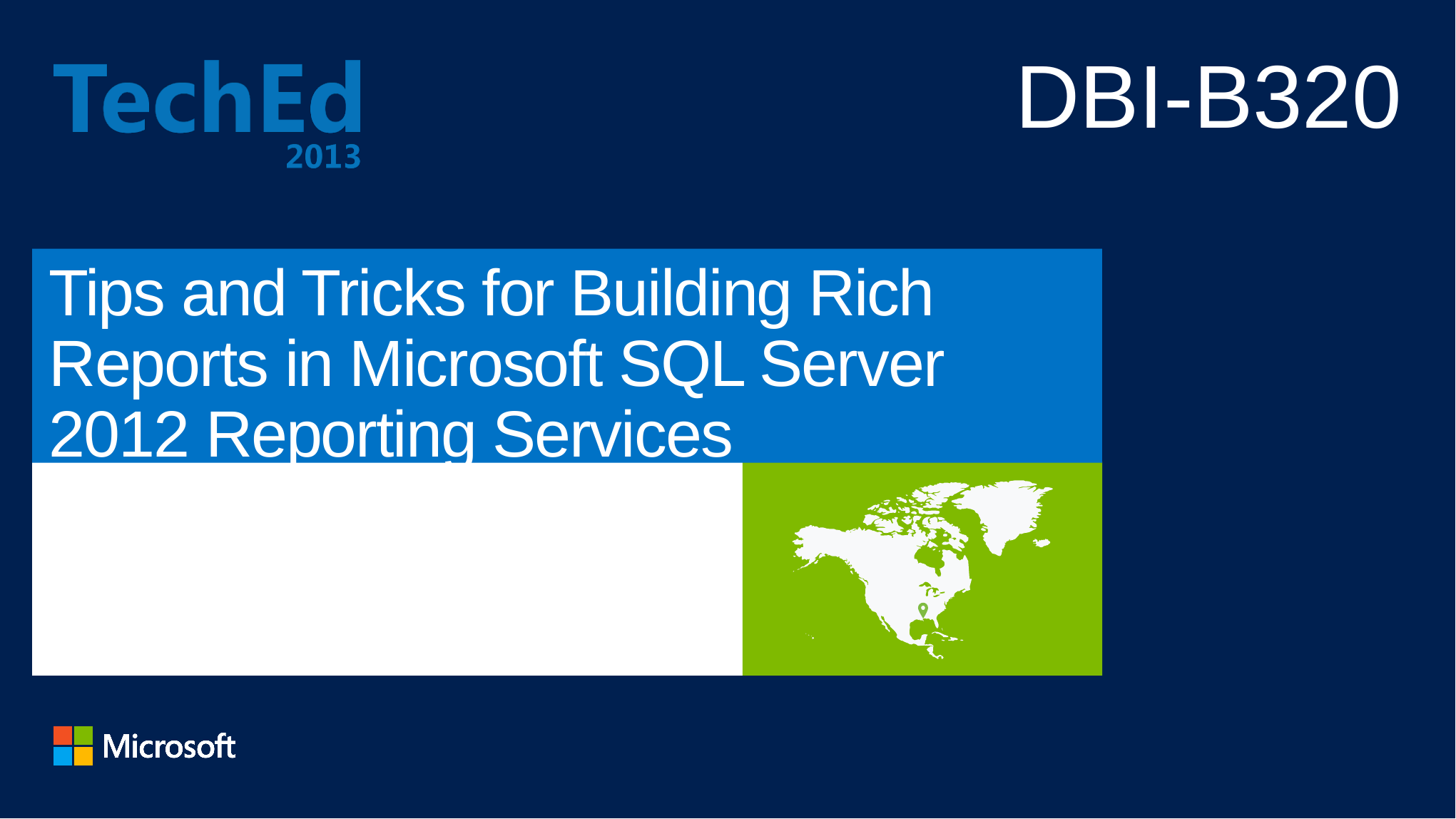

DBI-B320
# Tips and Tricks for Building Rich Reports in Microsoft SQL Server 2012 Reporting Services
Riccardo Muti